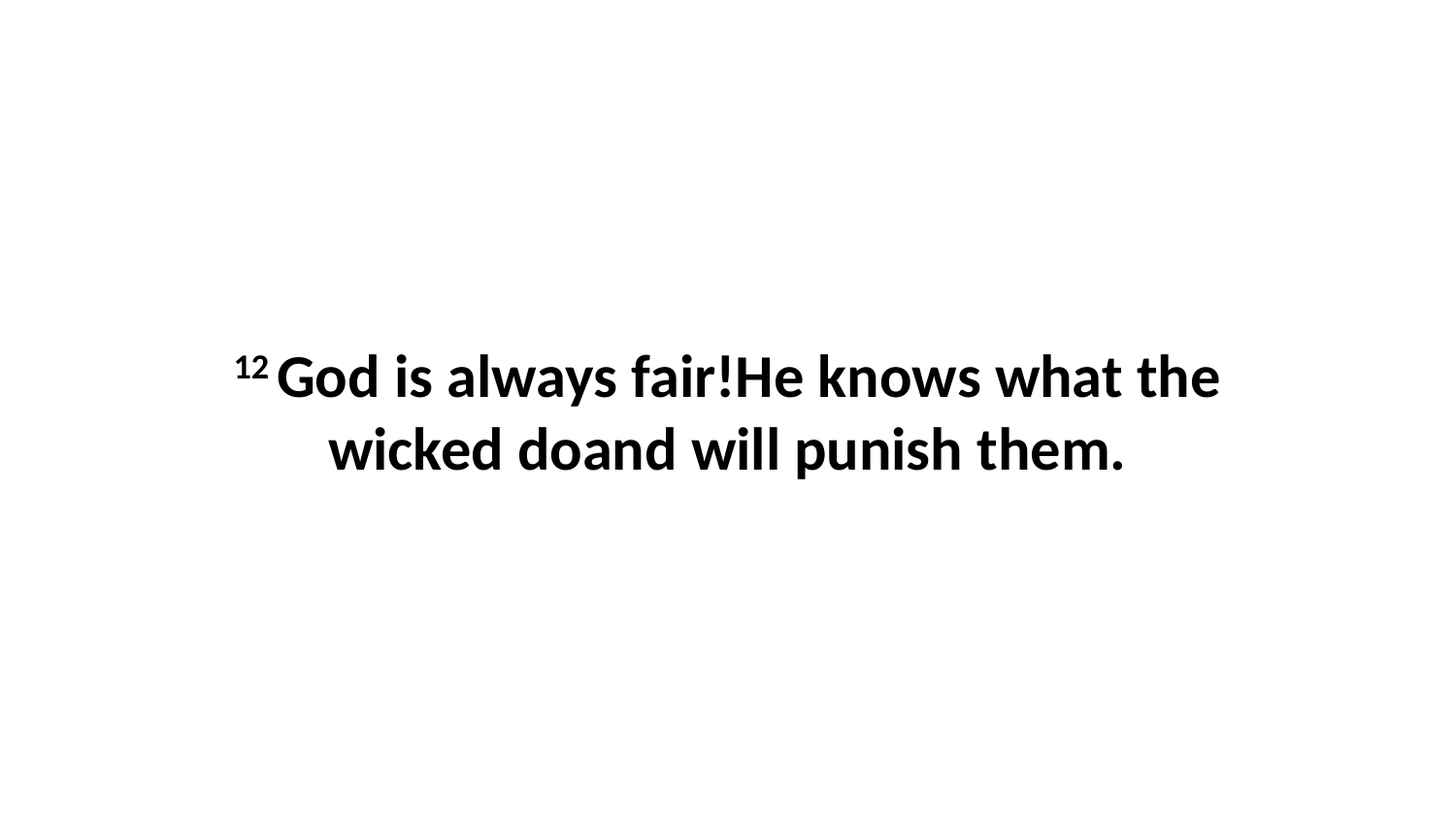

12 God is always fair!He knows what the wicked doand will punish them.